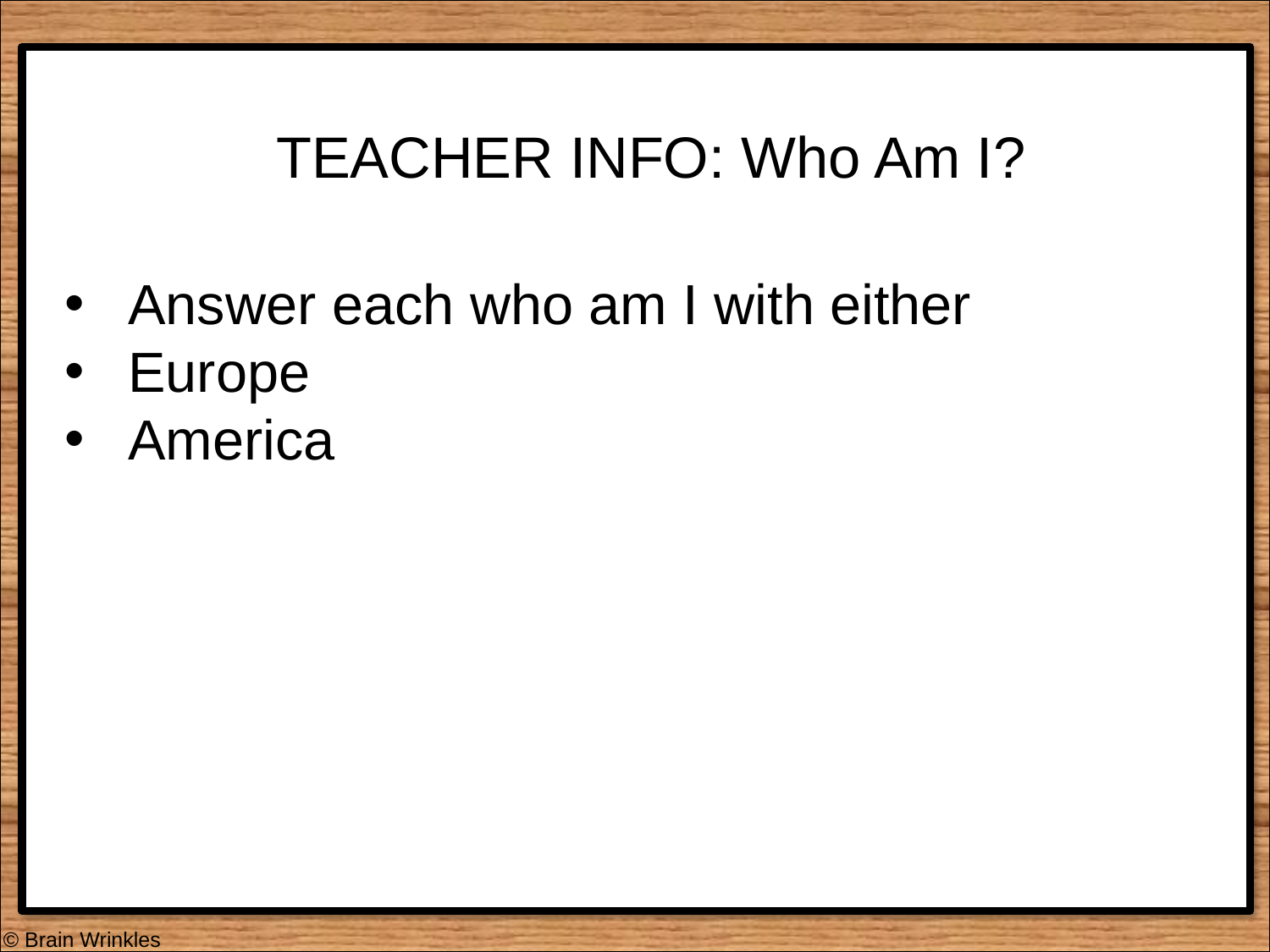

TEACHER INFO: Who Am I?

Answer each who am I with either
Europe
America

© Brain Wrinkles